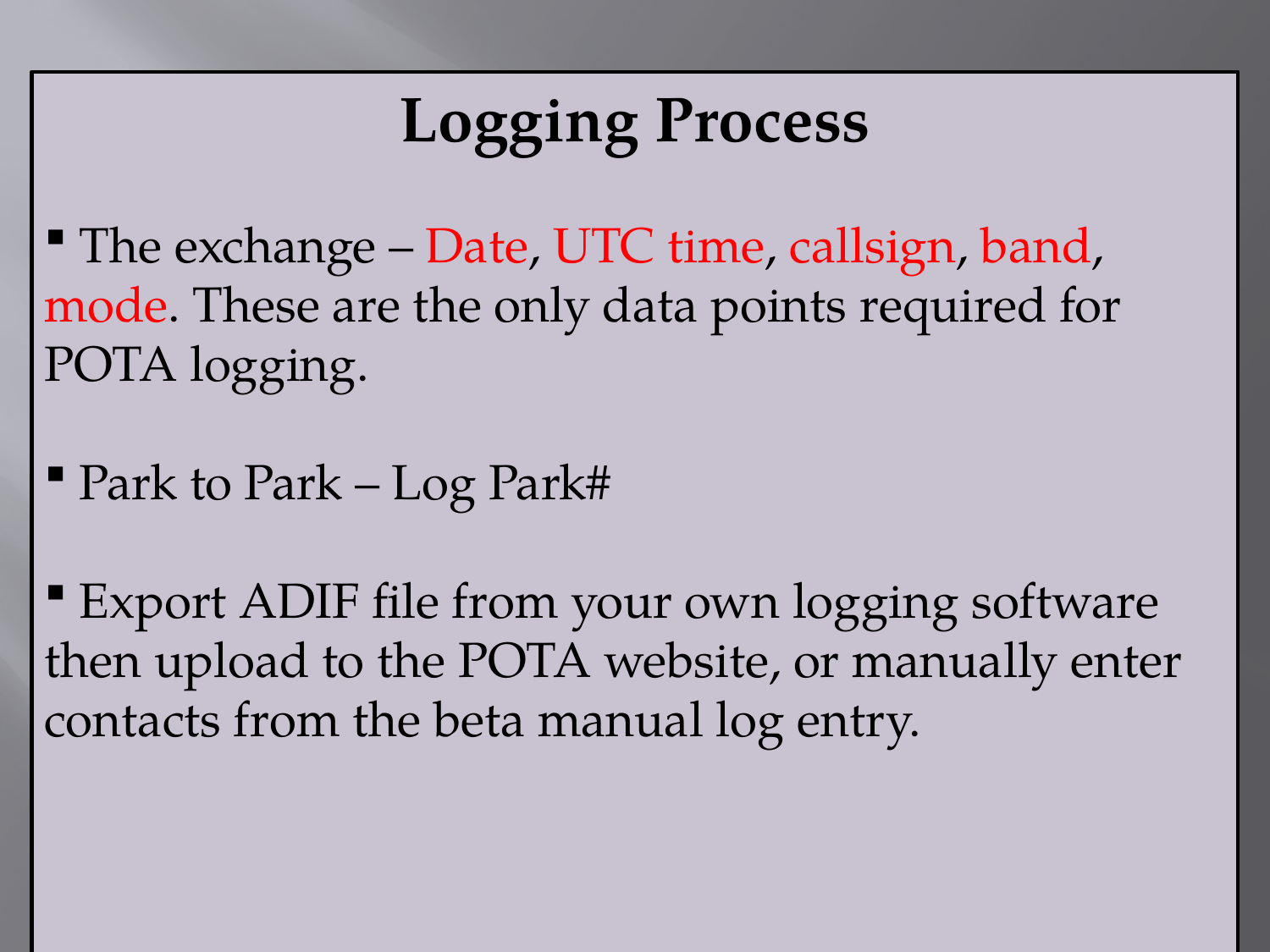

Logging Process

 The exchange – Date, UTC time, callsign, band, mode. These are the only data points required for POTA logging.

 Park to Park – Log Park#

 Export ADIF file from your own logging software then upload to the POTA website, or manually enter contacts from the beta manual log entry.